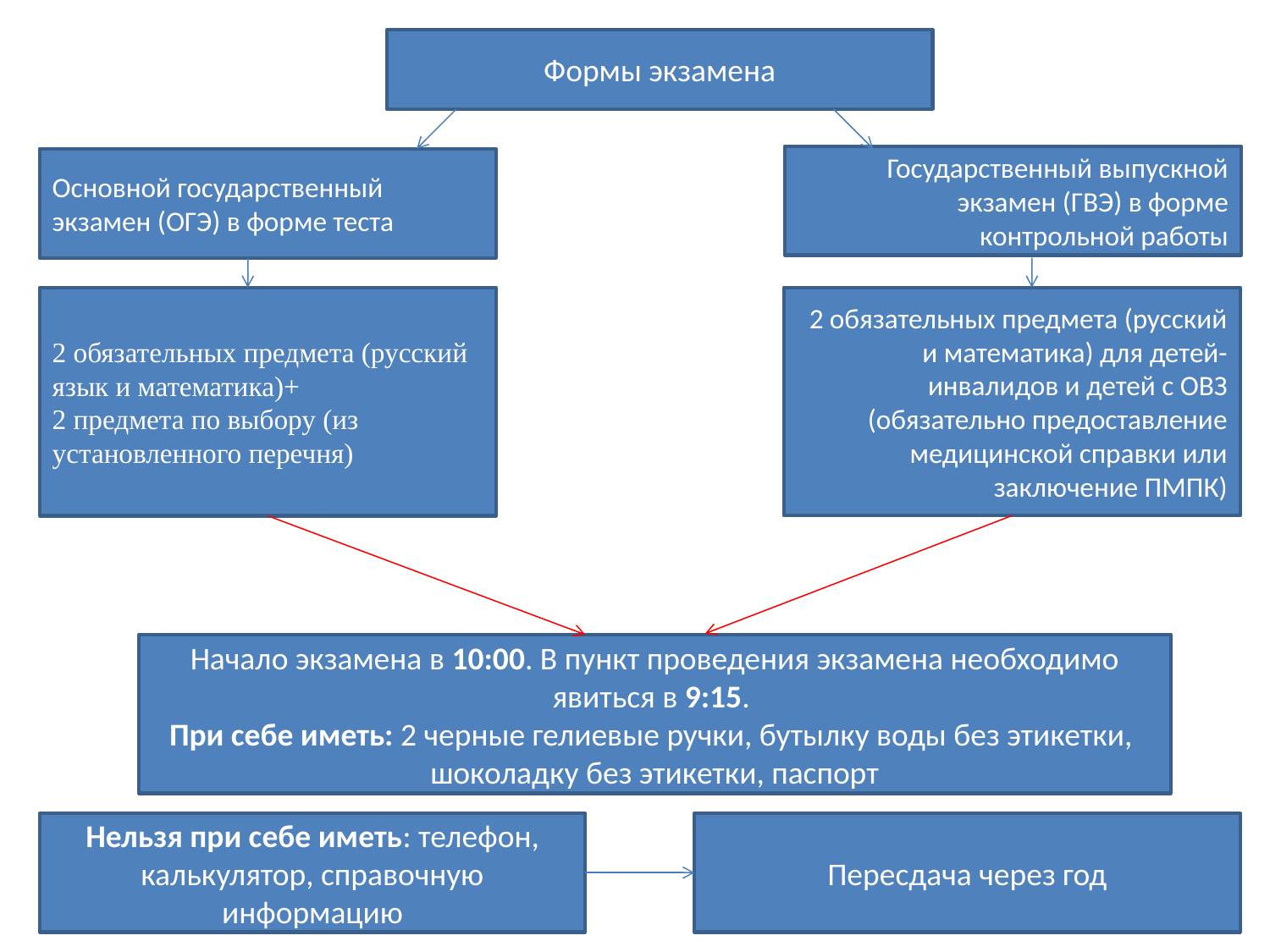

Формы экзамена
Государственный выпускной экзамен (ГВЭ) в форме контрольной работы
Основной государственный экзамен (ОГЭ) в форме теста
2 обязательных предмета (русский язык и математика)+
2 предмета по выбору (из установленного перечня)
2 обязательных предмета (русский и математика) для детей-инвалидов и детей с ОВЗ (обязательно предоставление медицинской справки или заключение ПМПК)
Начало экзамена в 10:00. В пункт проведения экзамена необходимо явиться в 9:15.
При себе иметь: 2 черные гелиевые ручки, бутылку воды без этикетки,  шоколадку без этикетки, паспорт
Нельзя при себе иметь: телефон, калькулятор, справочную информацию
Пересдача через год